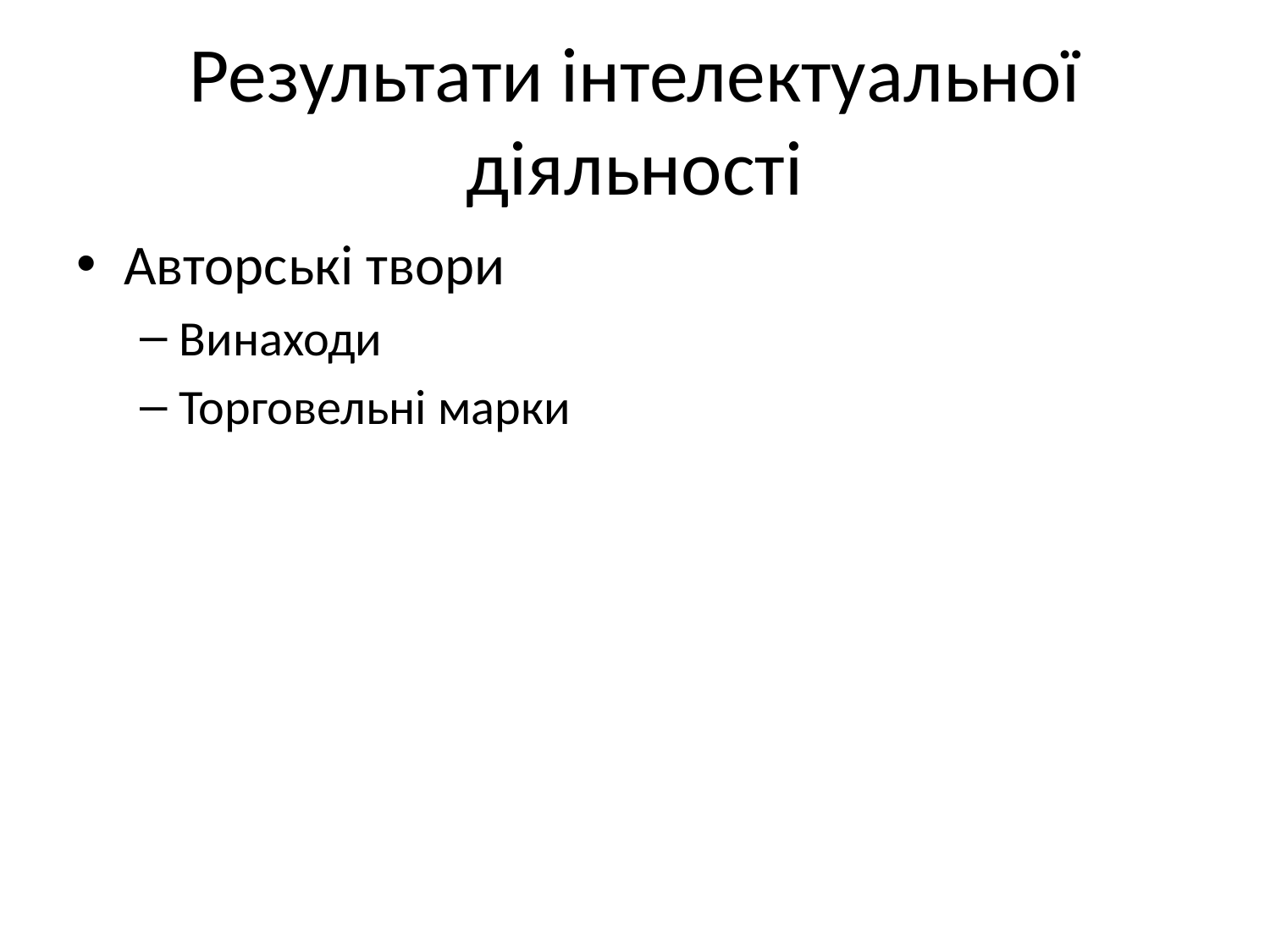

# Результати інтелектуальної діяльності
Авторські твори
Винаходи
Торговельні марки